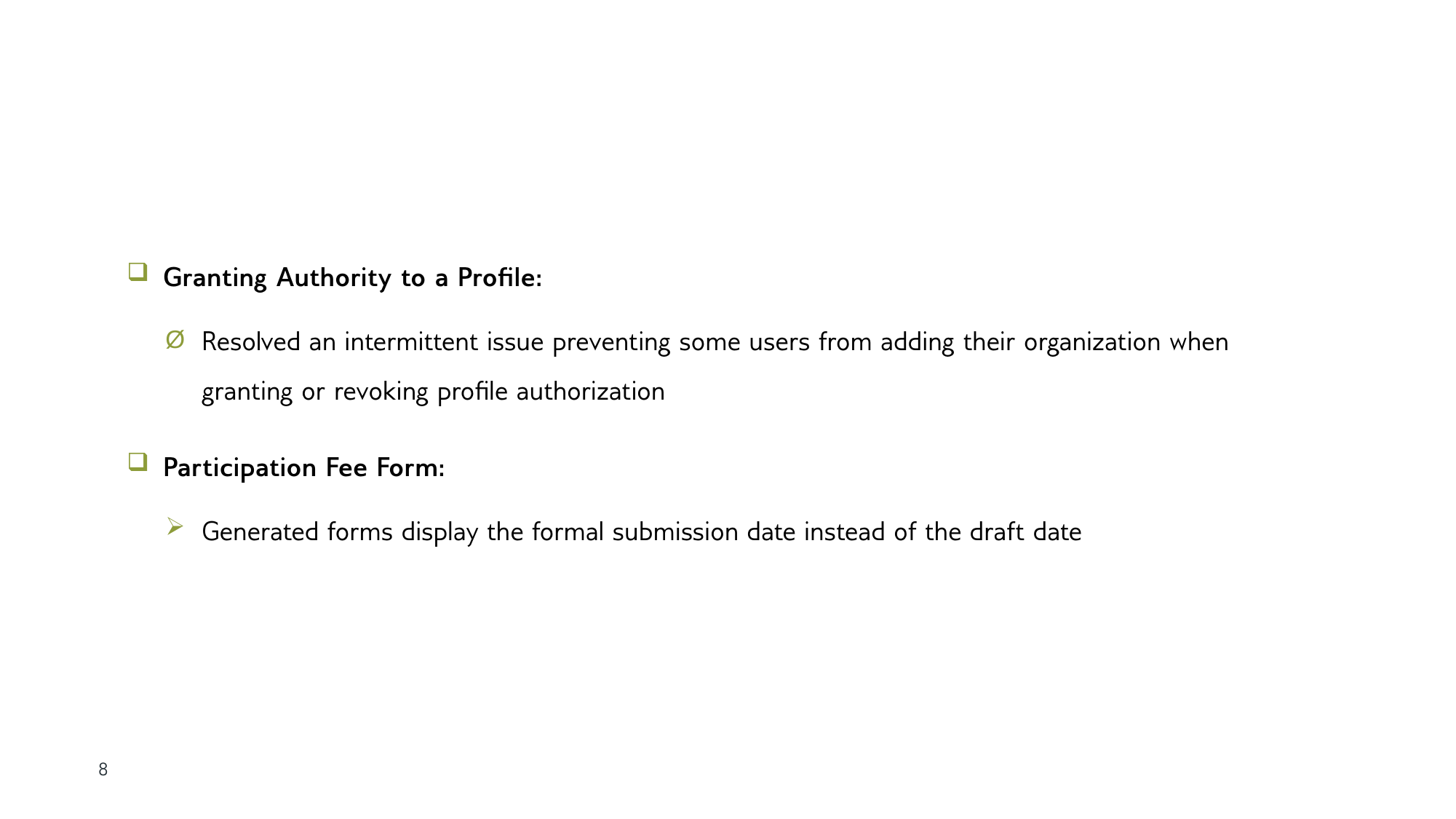

# System updated – Fixed issues continued...
Granting Authority to a Profile:
Resolved an intermittent issue preventing some users from adding their organization when granting or revoking profile authorization
Participation Fee Form:
Generated forms display the formal submission date instead of the draft date

8